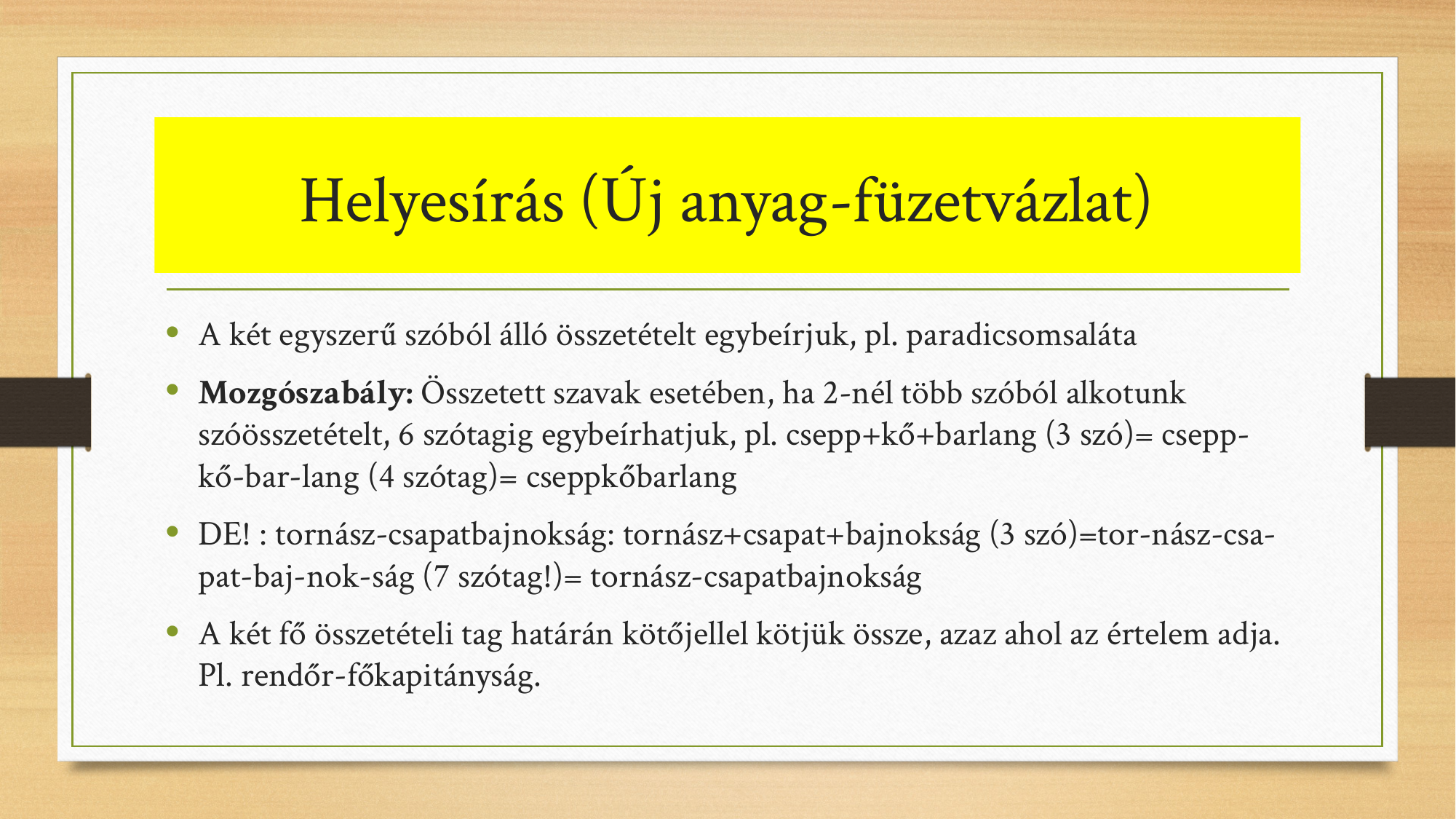

# Helyesírás (Új anyag-füzetvázlat)
A két egyszerű szóból álló összetételt egybeírjuk, pl. paradicsomsaláta
Mozgószabály: Összetett szavak esetében, ha 2-nél több szóból alkotunk szóösszetételt, 6 szótagig egybeírhatjuk, pl. csepp+kő+barlang (3 szó)= csepp-kő-bar-lang (4 szótag)= cseppkőbarlang
DE! : tornász-csapatbajnokság: tornász+csapat+bajnokság (3 szó)=tor-nász-csa-pat-baj-nok-ság (7 szótag!)= tornász-csapatbajnokság
A két fő összetételi tag határán kötőjellel kötjük össze, azaz ahol az értelem adja. Pl. rendőr-főkapitányság.